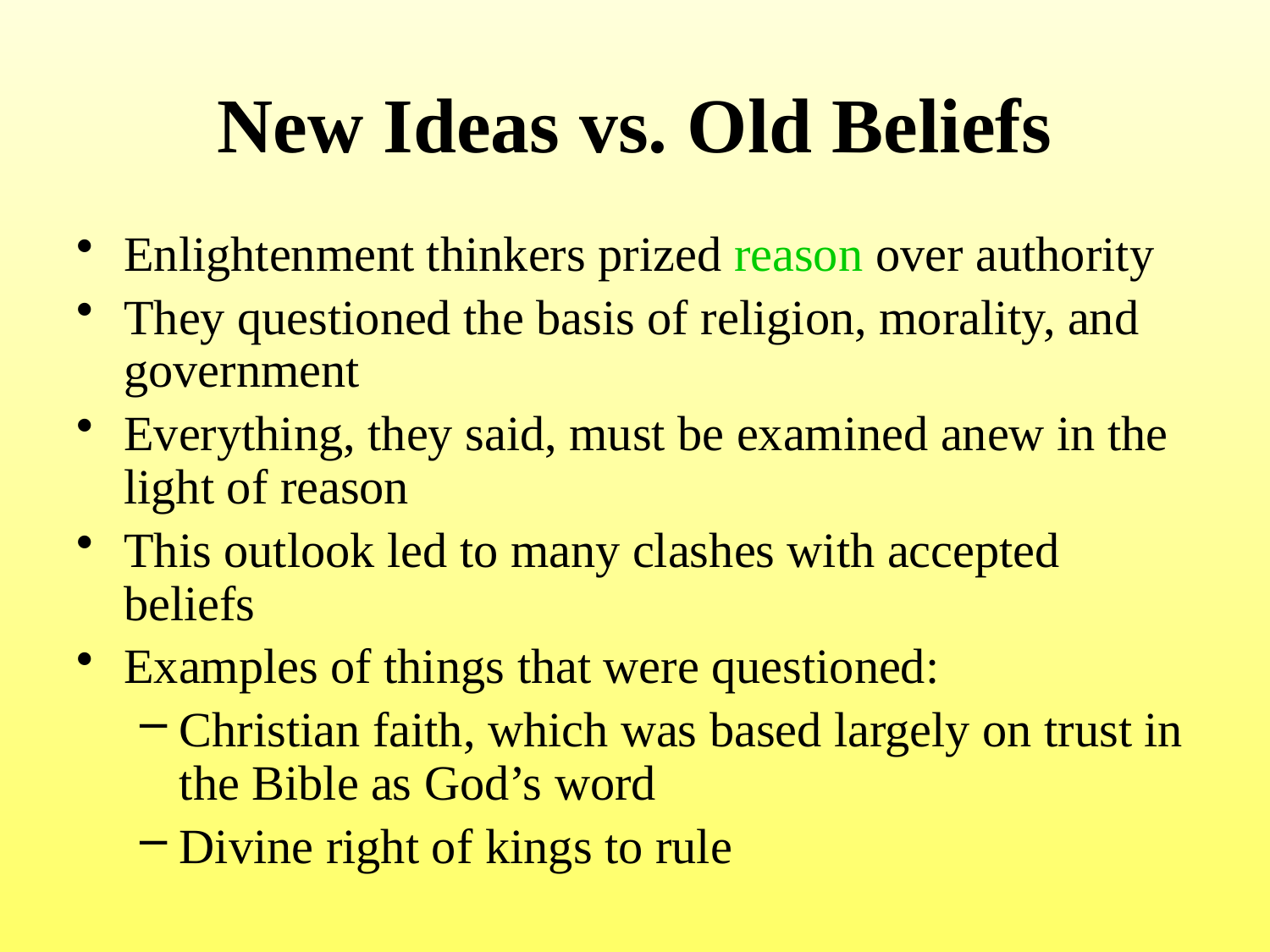

# New Ideas vs. Old Beliefs
Enlightenment thinkers prized reason over authority
They questioned the basis of religion, morality, and government
Everything, they said, must be examined anew in the light of reason
This outlook led to many clashes with accepted beliefs
Examples of things that were questioned:
Christian faith, which was based largely on trust in the Bible as God’s word
Divine right of kings to rule